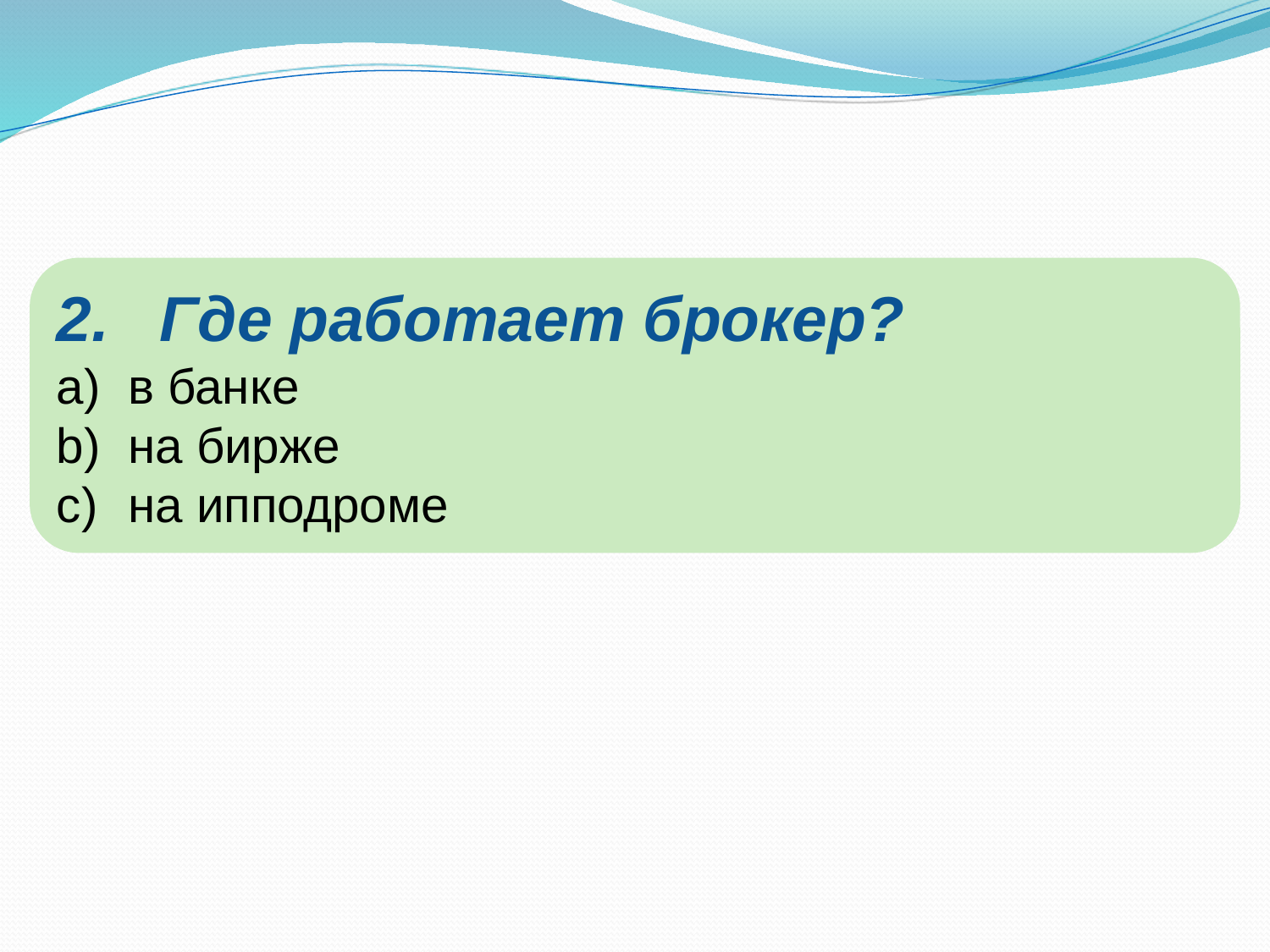

Где работает брокер?
в банке
на бирже
на ипподроме